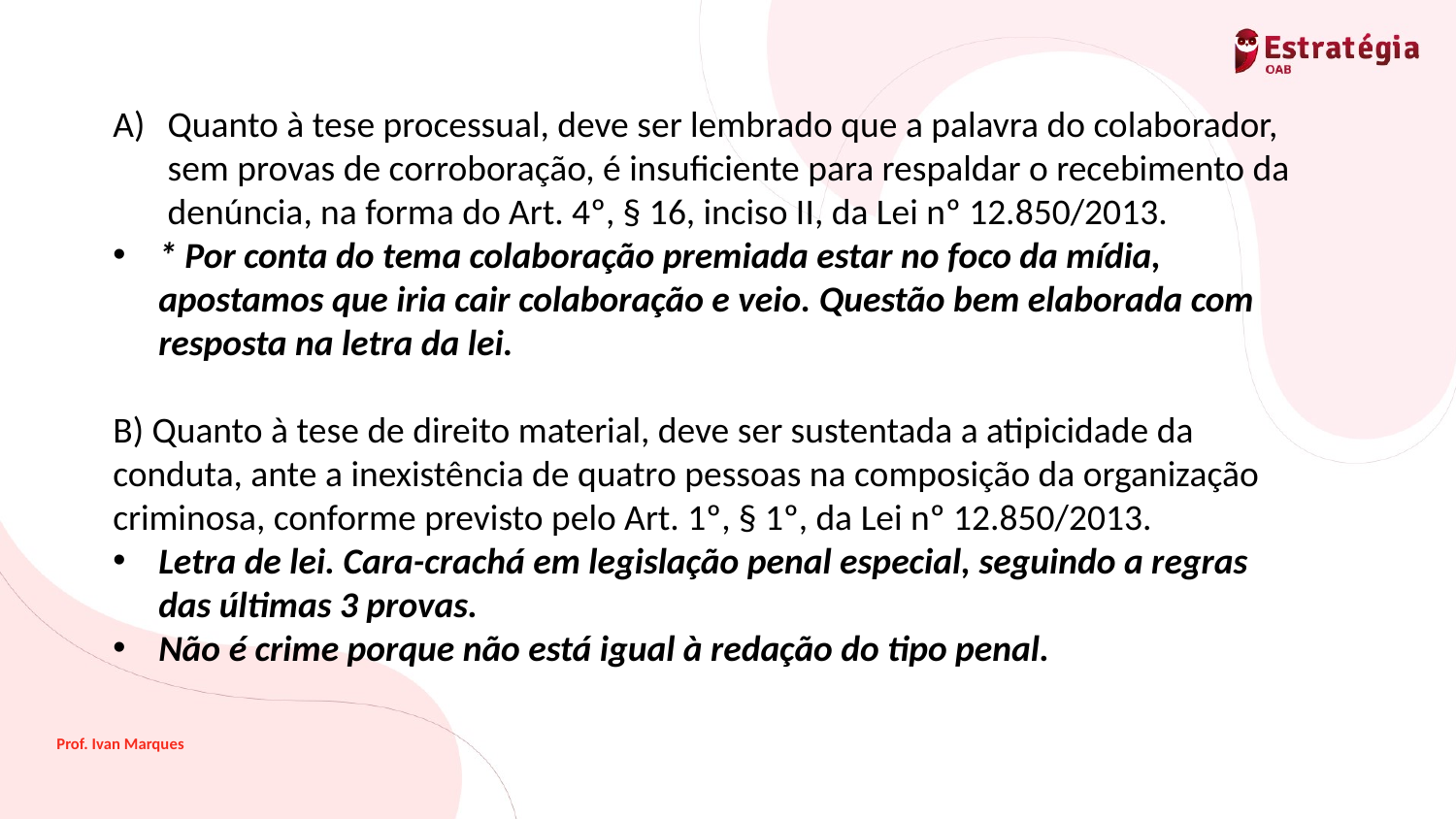

Quanto à tese processual, deve ser lembrado que a palavra do colaborador, sem provas de corroboração, é insuficiente para respaldar o recebimento da denúncia, na forma do Art. 4º, § 16, inciso II, da Lei nº 12.850/2013.
* Por conta do tema colaboração premiada estar no foco da mídia, apostamos que iria cair colaboração e veio. Questão bem elaborada com resposta na letra da lei.

B) Quanto à tese de direito material, deve ser sustentada a atipicidade da conduta, ante a inexistência de quatro pessoas na composição da organização criminosa, conforme previsto pelo Art. 1º, § 1º, da Lei nº 12.850/2013.
Letra de lei. Cara-crachá em legislação penal especial, seguindo a regras das últimas 3 provas.
Não é crime porque não está igual à redação do tipo penal.
Prof. Ivan Marques